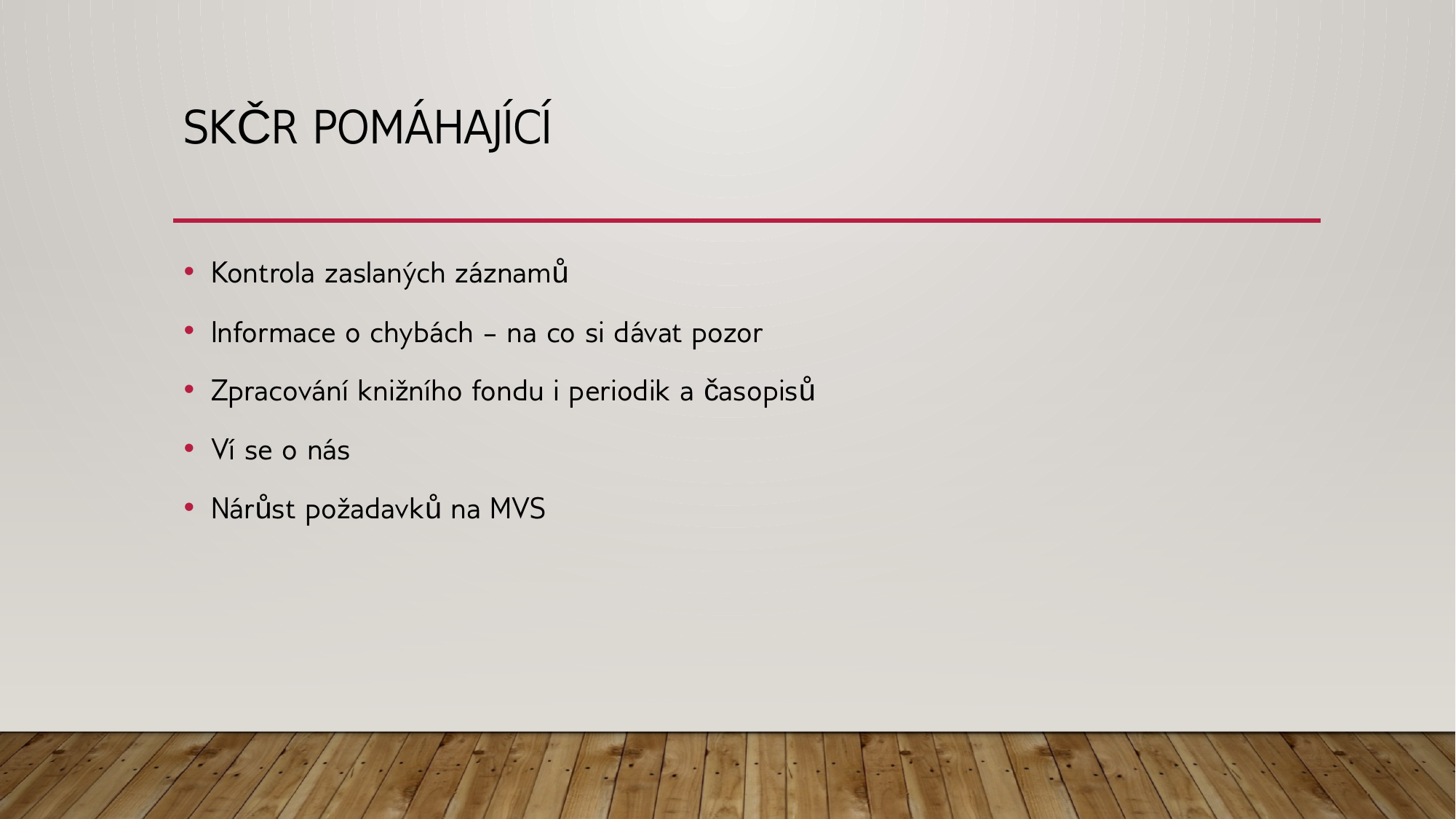

# SKČR pomáhající
Kontrola zaslaných záznamů
Informace o chybách – na co si dávat pozor
Zpracování knižního fondu i periodik a časopisů
Ví se o nás
Nárůst požadavků na MVS